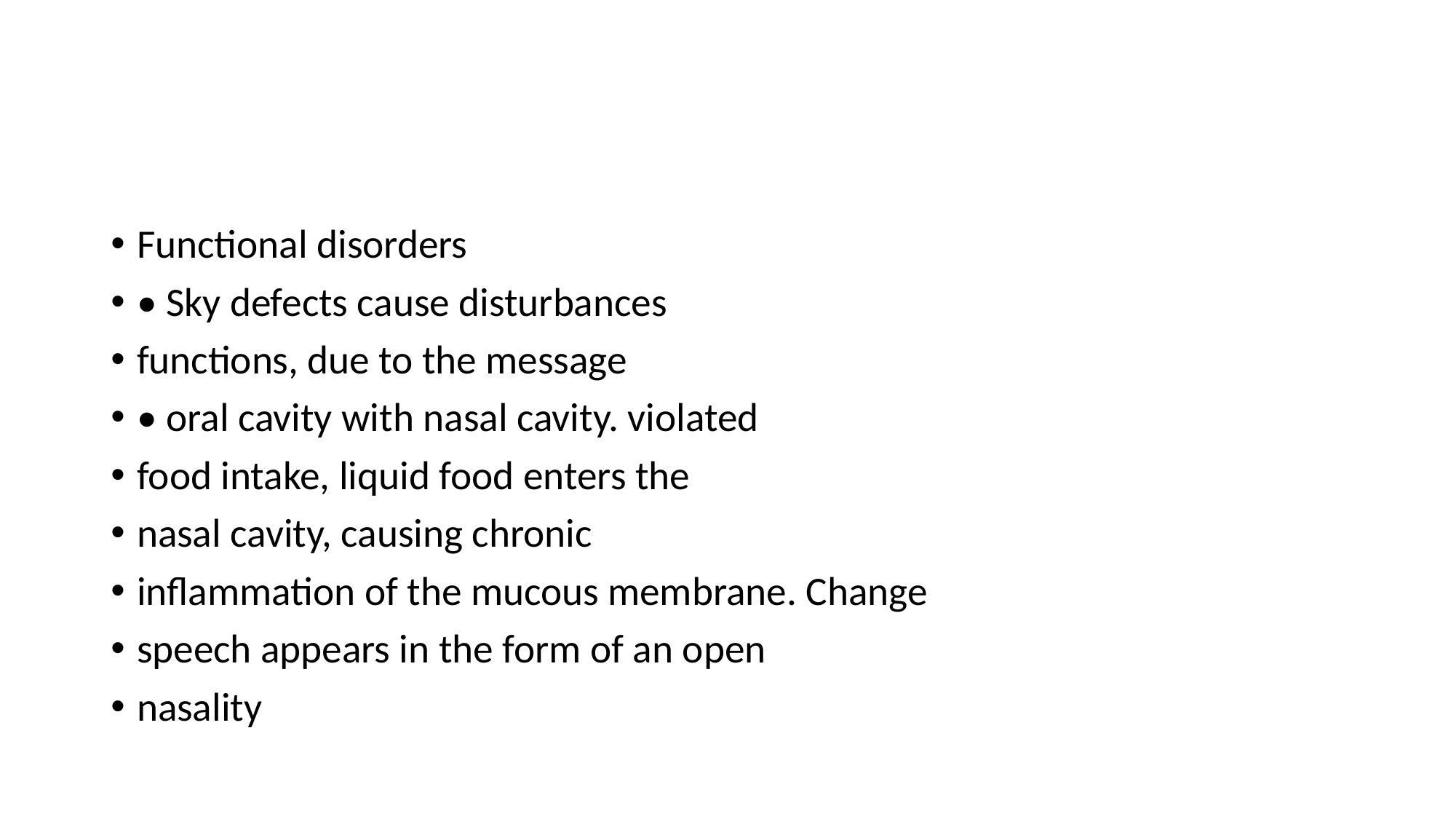

#
Functional disorders
• Sky defects cause disturbances
functions, due to the message
• oral cavity with nasal cavity. violated
food intake, liquid food enters the
nasal cavity, causing chronic
inflammation of the mucous membrane. Change
speech appears in the form of an open
nasality